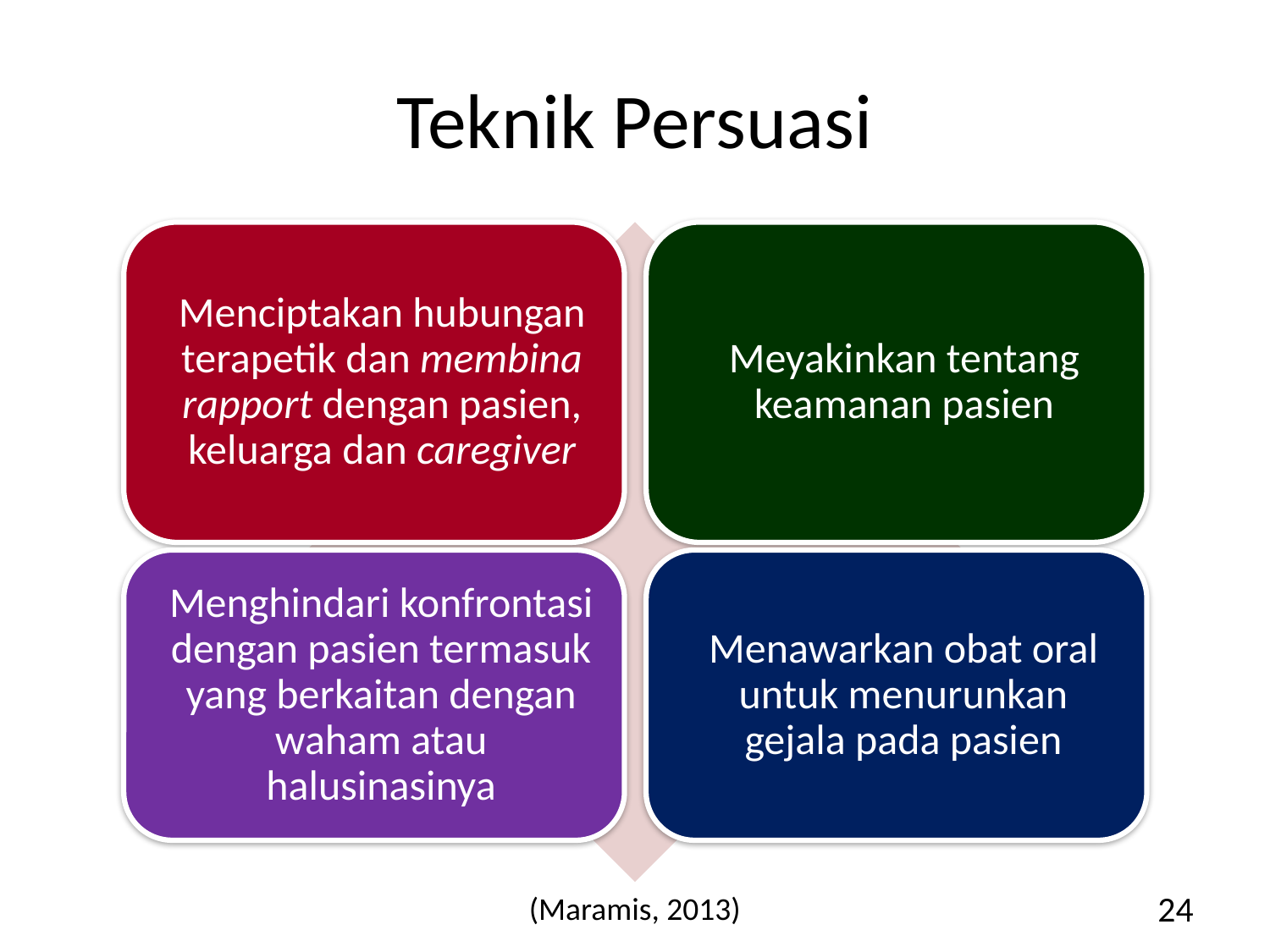

# Teknik Persuasi
Menciptakan hubungan terapetik dan membina rapport dengan pasien, keluarga dan caregiver
Meyakinkan tentang keamanan pasien
Menghindari konfrontasi dengan pasien termasuk yang berkaitan dengan waham atau halusinasinya
Menawarkan obat oral untuk menurunkan gejala pada pasien
(Maramis, 2013)
24